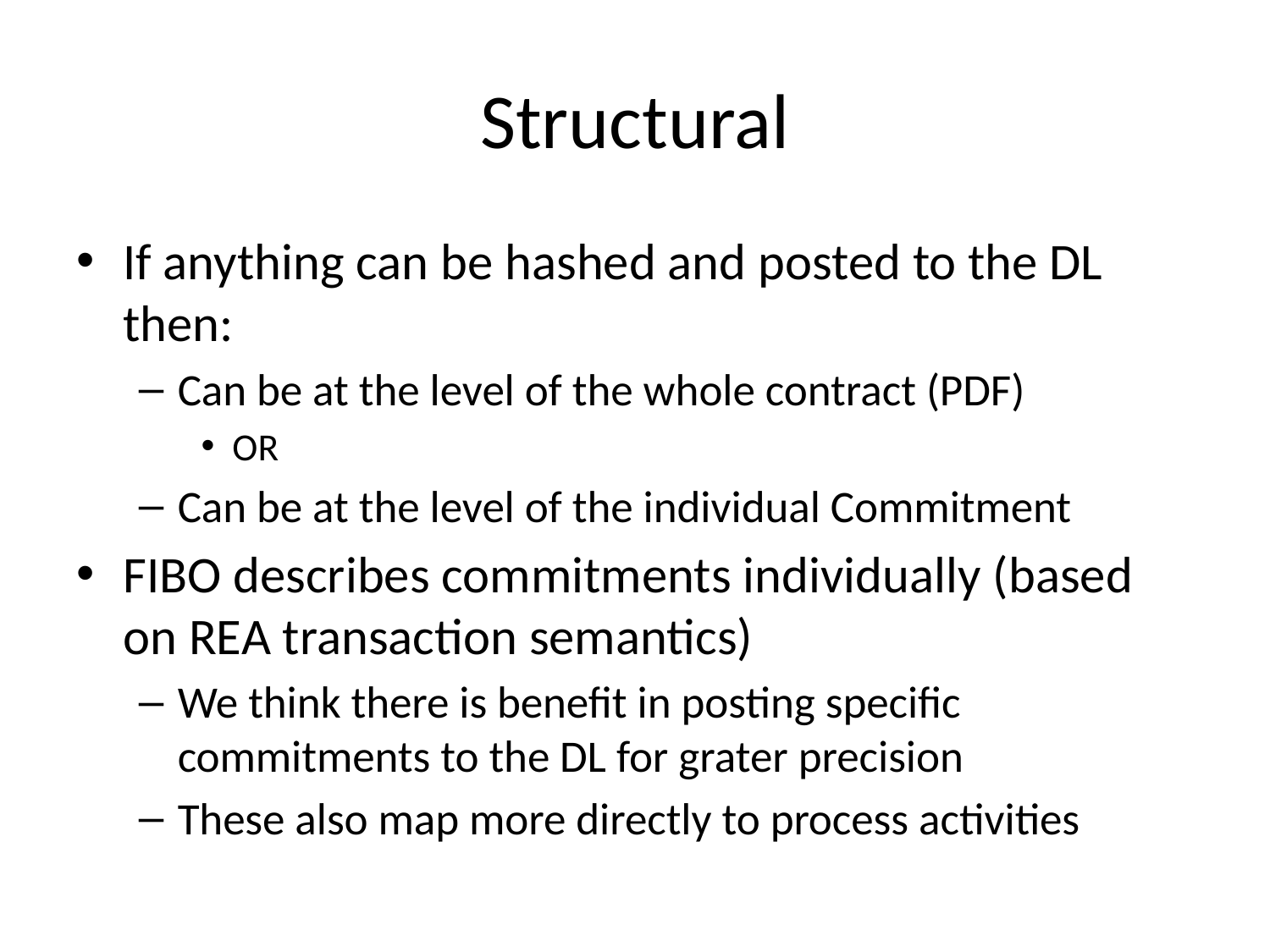

# Structural
If anything can be hashed and posted to the DL then:
Can be at the level of the whole contract (PDF)
OR
Can be at the level of the individual Commitment
FIBO describes commitments individually (based on REA transaction semantics)
We think there is benefit in posting specific commitments to the DL for grater precision
These also map more directly to process activities